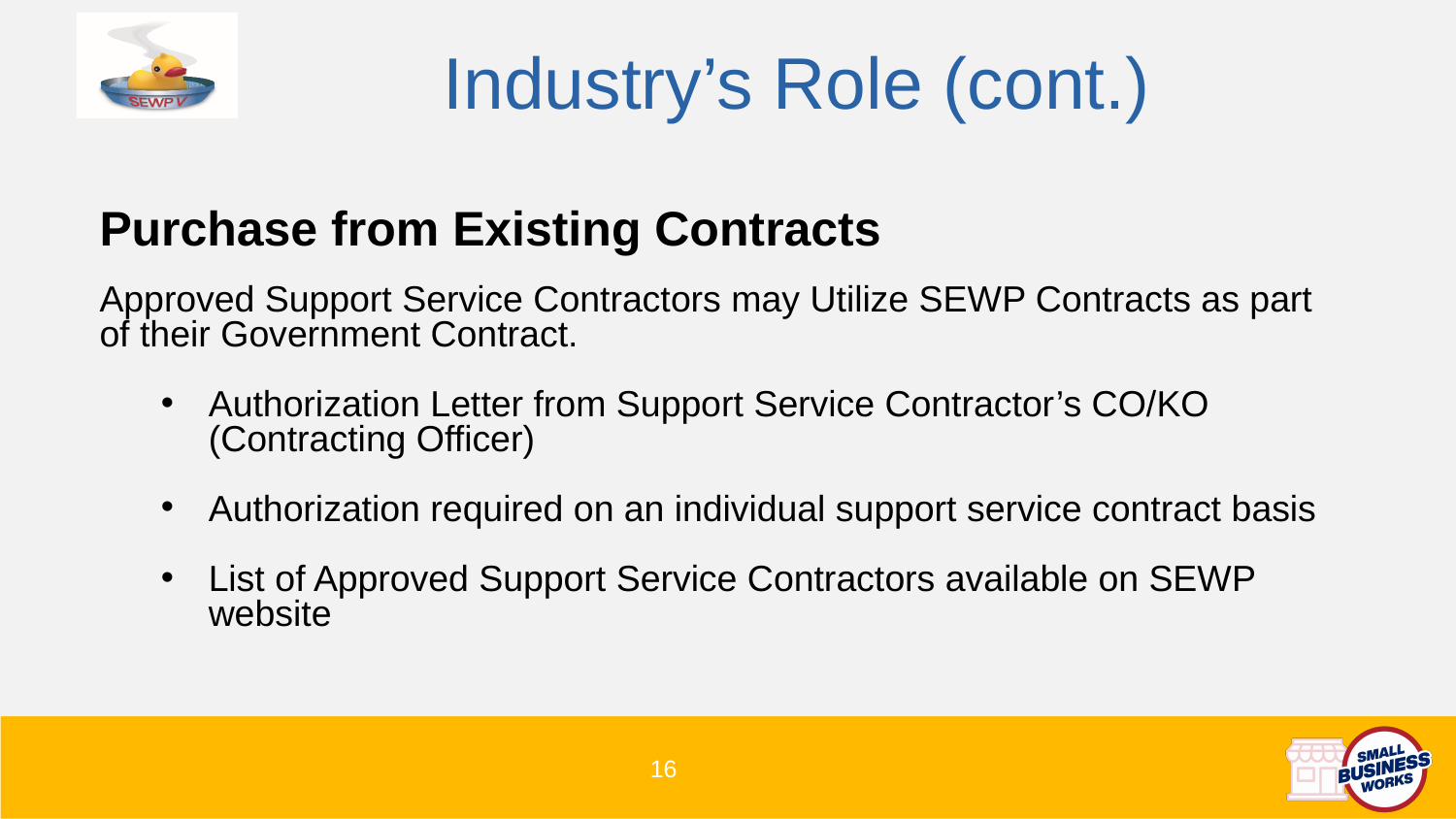

# Industry’s Role (cont.)

Purchase from Existing Contracts

Approved Support Service Contractors may Utilize SEWP Contracts as part of their Government Contract.

Authorization Letter from Support Service Contractor’s CO/KO (Contracting Officer)

Authorization required on an individual support service contract basis

List of Approved Support Service Contractors available on SEWP website

16